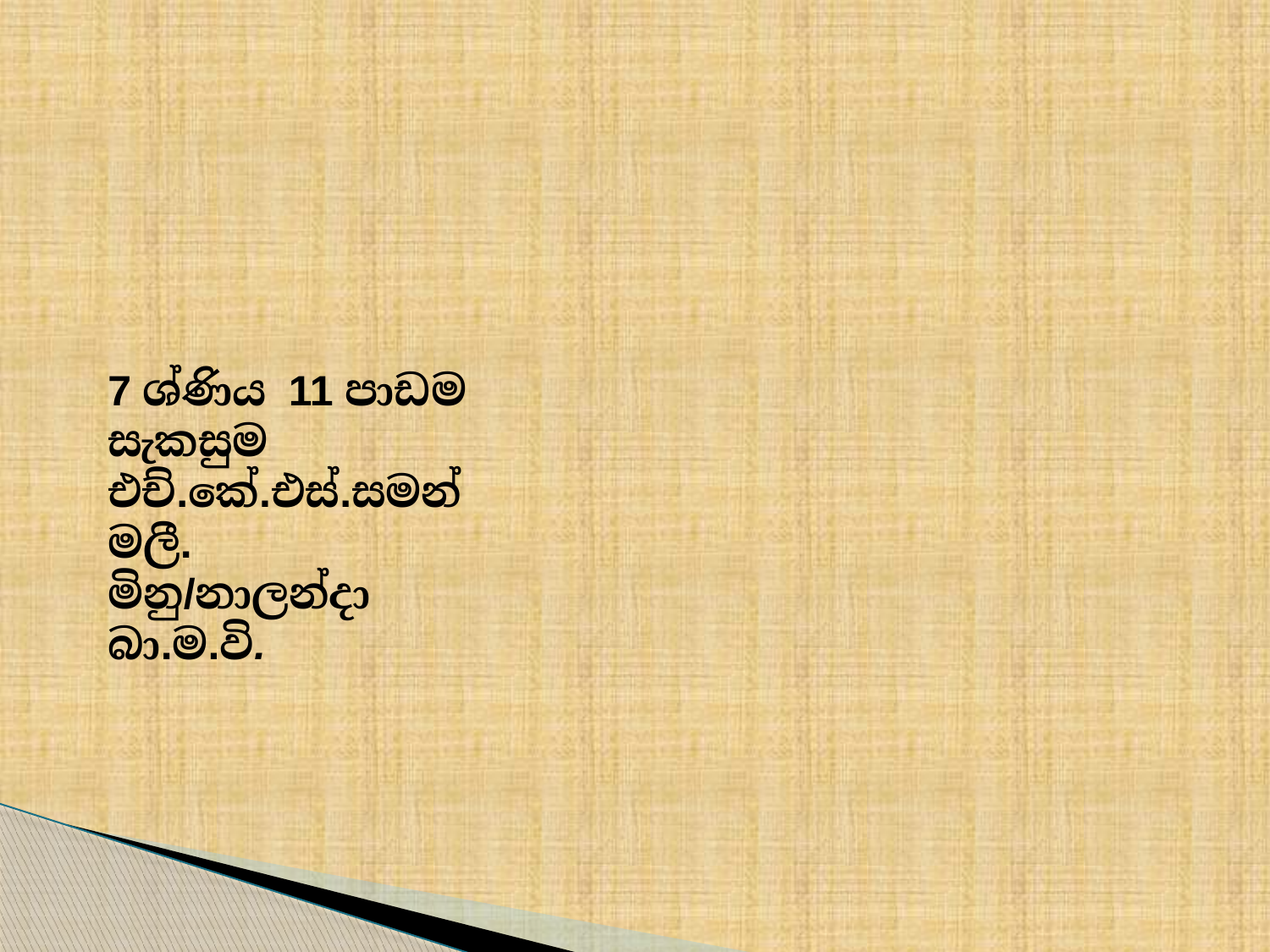

7 ශ්‍රේණිය  11 පාඩම
සැකසුම
එච්.කේ.එස්.සමන්මලී.
මිනු/නාලන්දා බා.ම.වි.